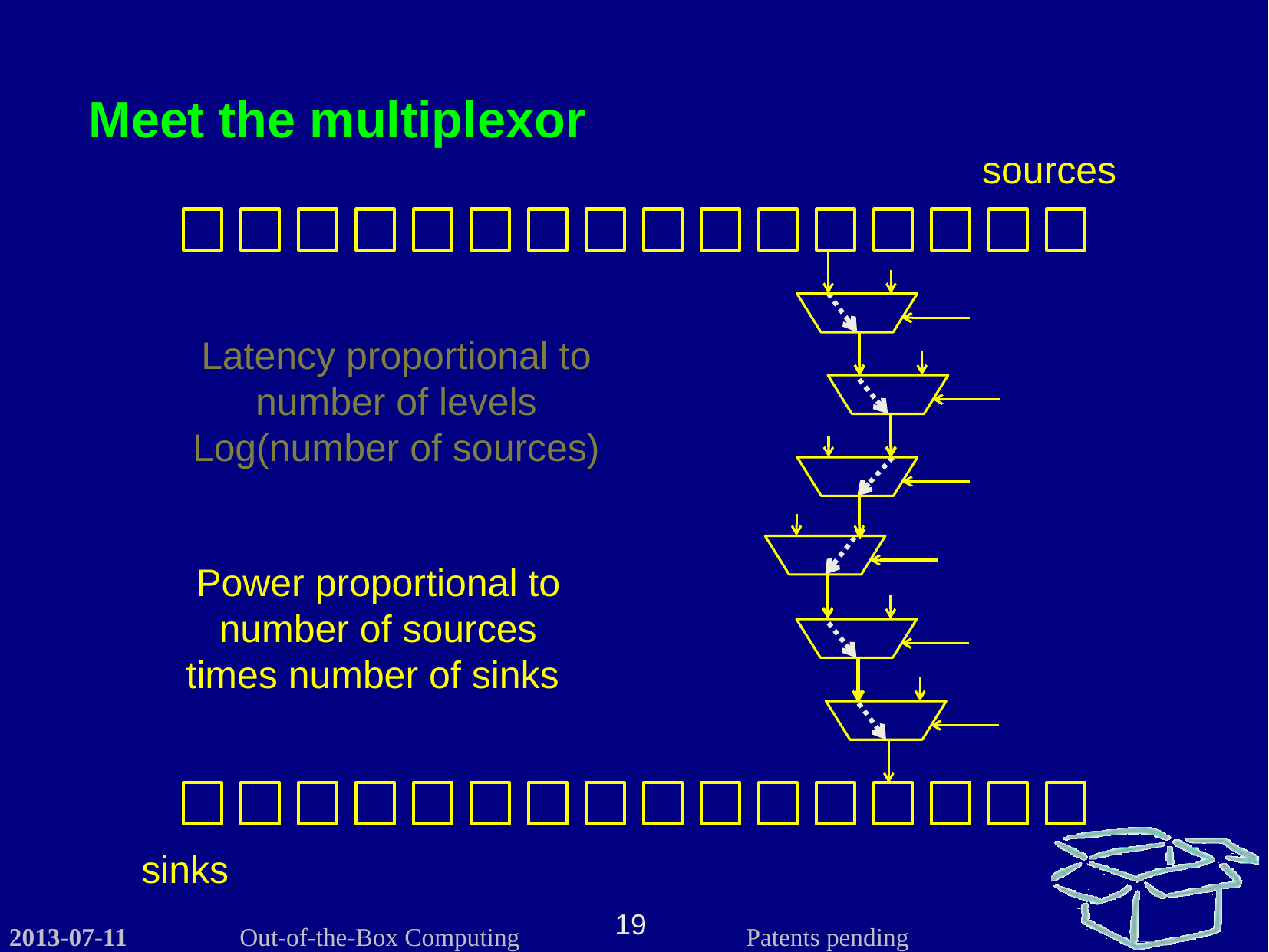

Meet the multiplexor
sources

Latency proportional to number of levels
Log(number of sources)

Power proportional to number of sources times number of sinks

sinks